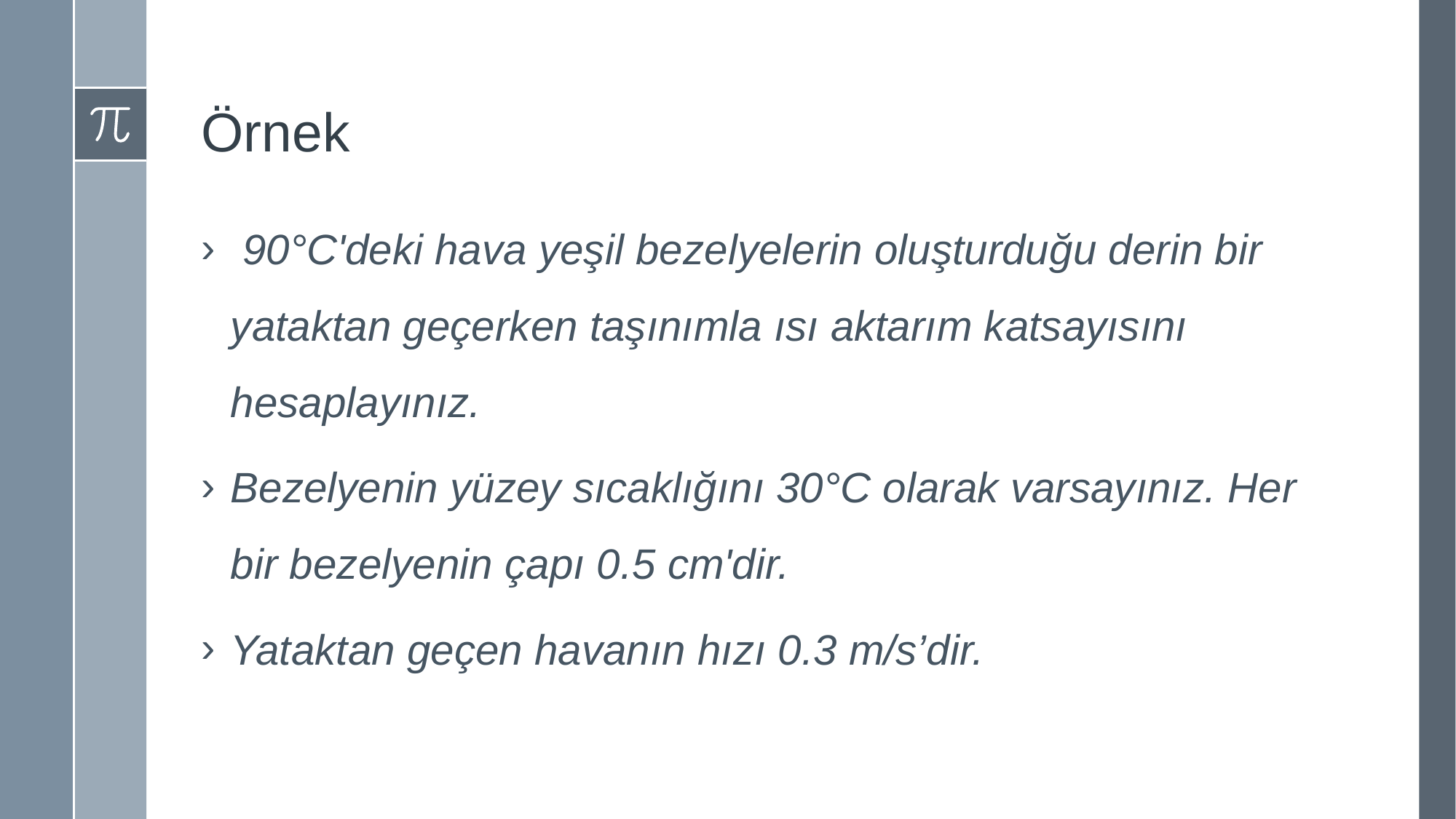

# Örnek
 90°C'deki hava yeşil bezelyelerin oluşturduğu derin bir yataktan geçerken taşınımla ısı aktarım katsayısını hesaplayınız.
Bezelyenin yüzey sıcaklığını 30°C olarak varsayınız. Her bir bezelyenin çapı 0.5 cm'dir.
Yataktan geçen havanın hızı 0.3 m/s’dir.